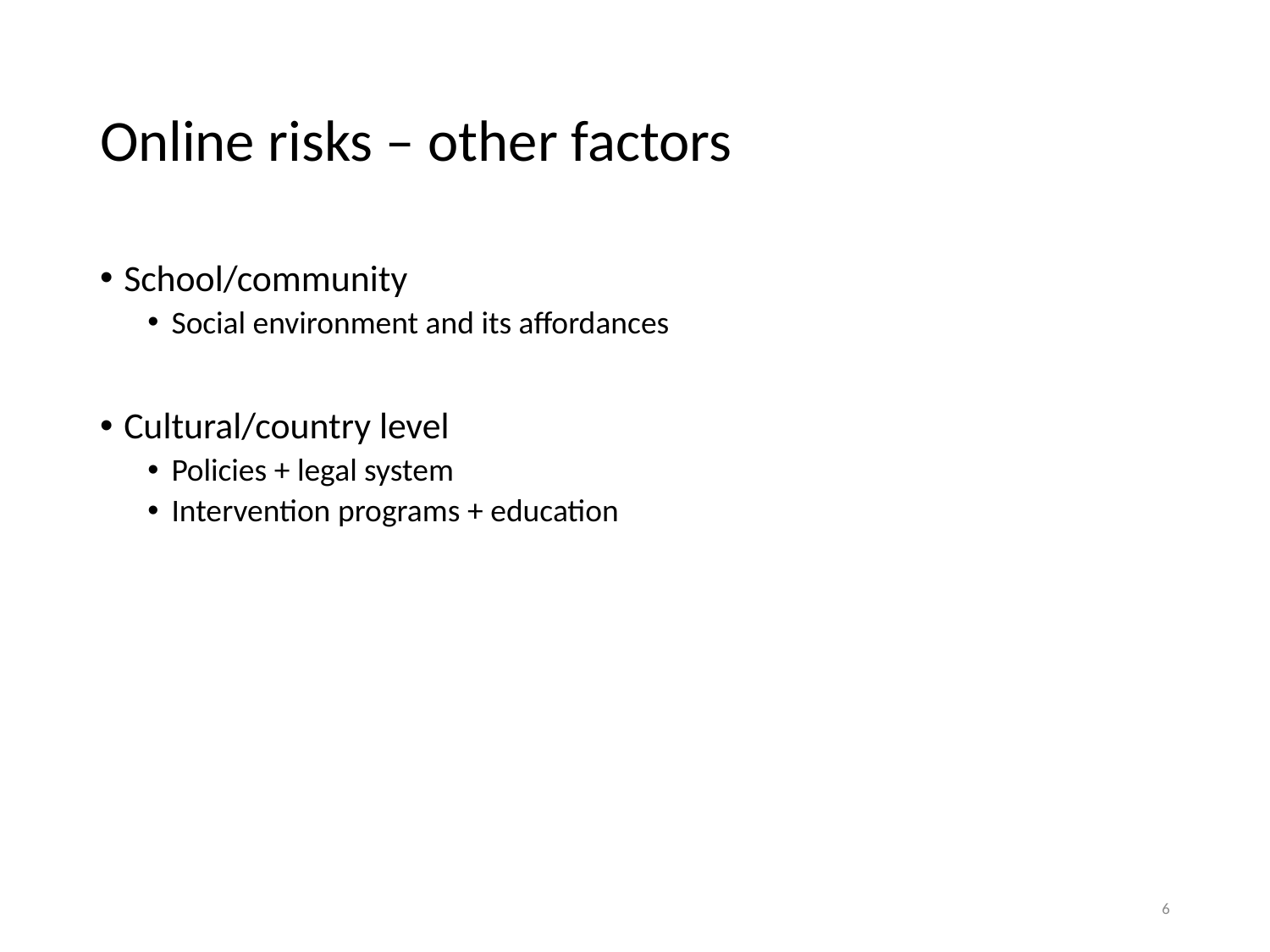

# Online risks – other factors
School/community
Social environment and its affordances

Cultural/country level
Policies + legal system
Intervention programs + education

6